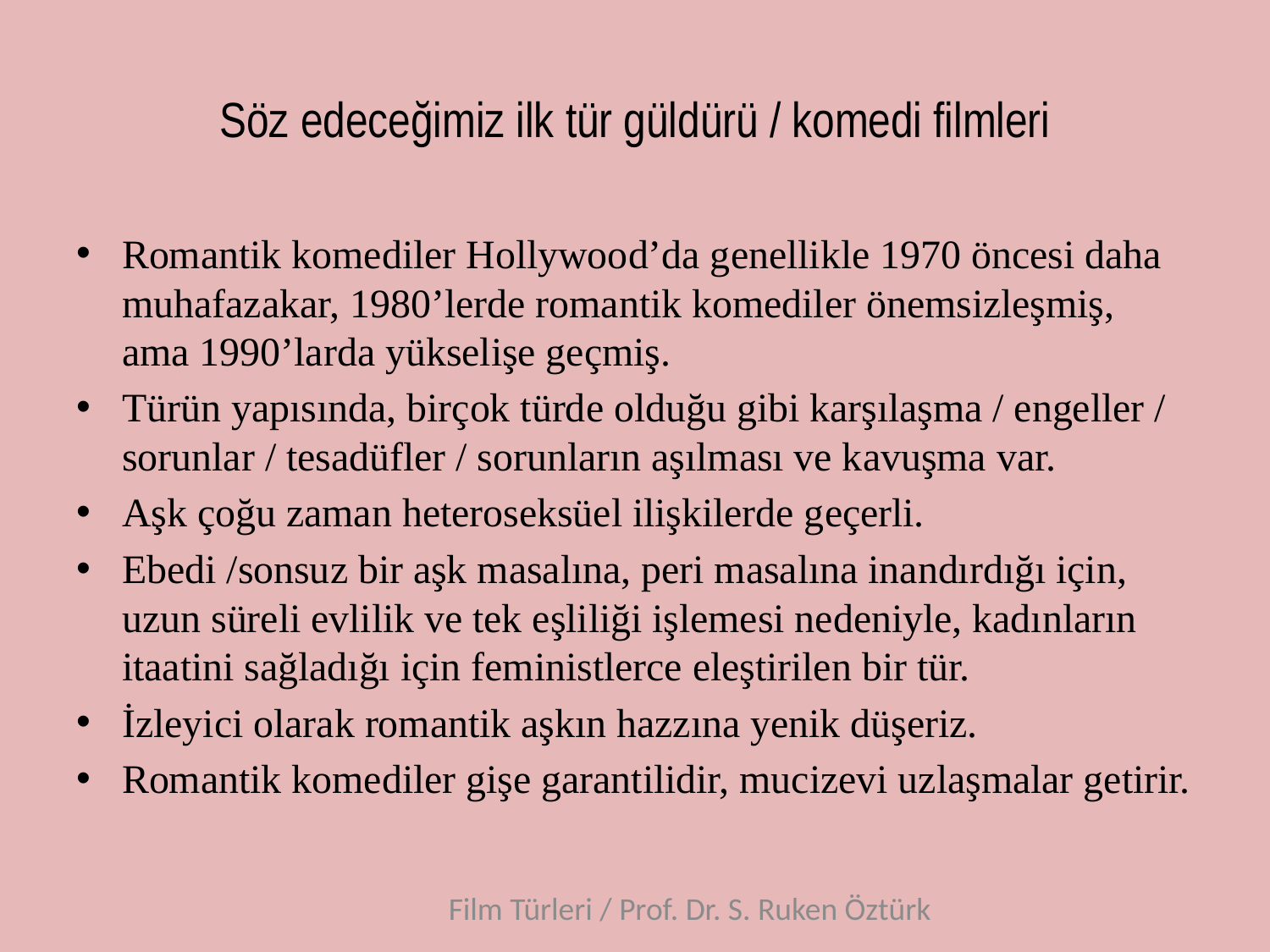

# Söz edeceğimiz ilk tür güldürü / komedi filmleri
Romantik komediler Hollywood’da genellikle 1970 öncesi daha muhafazakar, 1980’lerde romantik komediler önemsizleşmiş, ama 1990’larda yükselişe geçmiş.
Türün yapısında, birçok türde olduğu gibi karşılaşma / engeller / sorunlar / tesadüfler / sorunların aşılması ve kavuşma var.
Aşk çoğu zaman heteroseksüel ilişkilerde geçerli.
Ebedi /sonsuz bir aşk masalına, peri masalına inandırdığı için, uzun süreli evlilik ve tek eşliliği işlemesi nedeniyle, kadınların itaatini sağladığı için feministlerce eleştirilen bir tür.
İzleyici olarak romantik aşkın hazzına yenik düşeriz.
Romantik komediler gişe garantilidir, mucizevi uzlaşmalar getirir.
Film Türleri / Prof. Dr. S. Ruken Öztürk